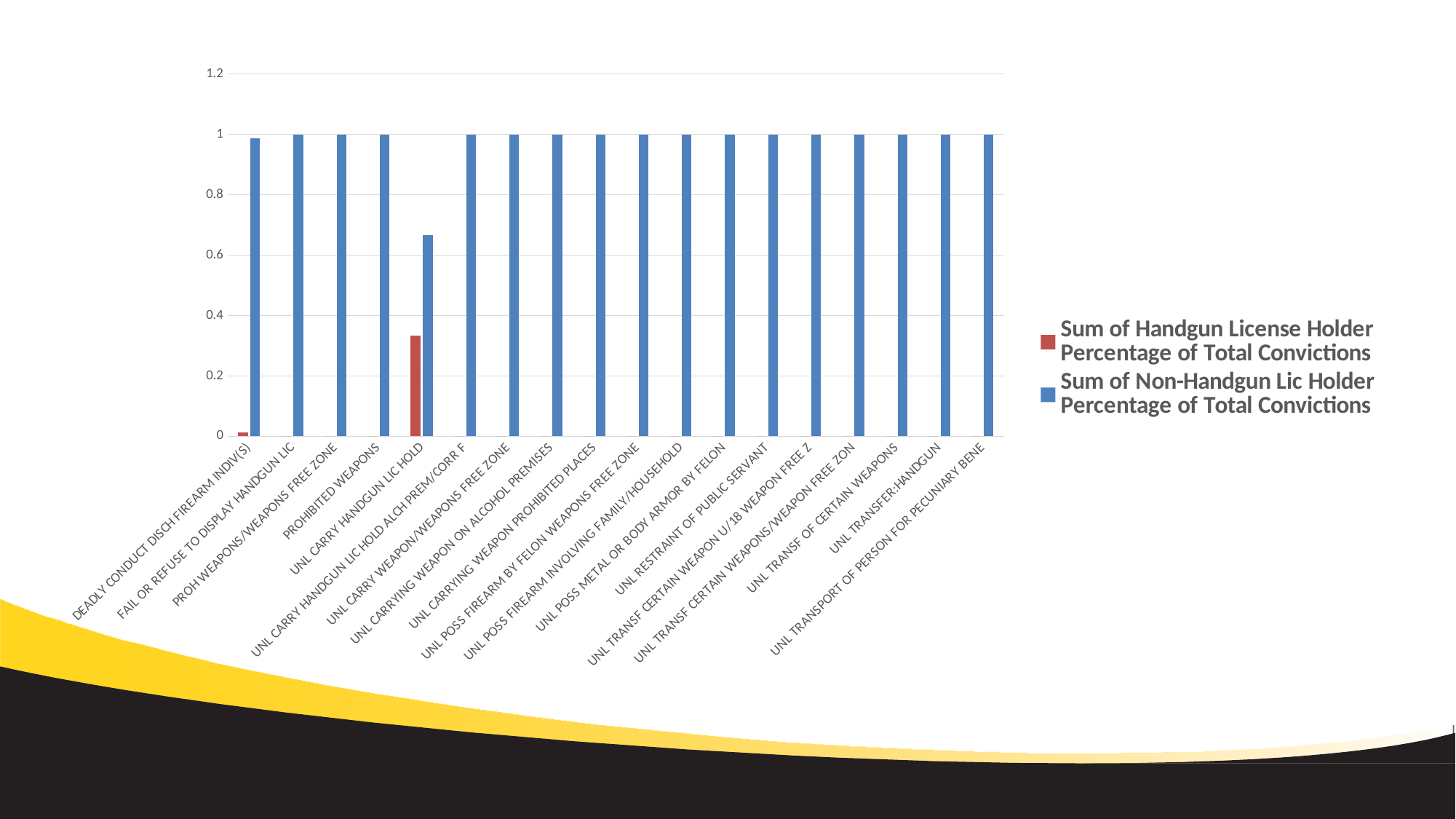

### Chart

| Category |  |  |
|---|---|---|
| DEADLY CONDUCT DISCH FIREARM INDIV(S) | 0.013423 | 0.986577 |
| FAIL OR REFUSE TO DISPLAY HANDGUN LIC | 0.0 | 1.0 |
| PROH WEAPONS/WEAPONS FREE ZONE | 0.0 | 1.0 |
| PROHIBITED WEAPONS | 0.0 | 1.0 |
| UNL CARRY HANDGUN LIC HOLD | 0.333333 | 0.666667 |
| UNL CARRY HANDGUN LIC HOLD ALCH PREM/CORR F | 0.0 | 1.0 |
| UNL CARRY WEAPON/WEAPONS FREE ZONE | 0.0 | 1.0 |
| UNL CARRYING WEAPON ON ALCOHOL PREMISES | 0.0 | 1.0 |
| UNL CARRYING WEAPON PROHIBITED PLACES | 0.0 | 1.0 |
| UNL POSS FIREARM BY FELON WEAPONS FREE ZONE | 0.0 | 1.0 |
| UNL POSS FIREARM INVOLVING FAMILY/HOUSEHOLD | 0.0 | 1.0 |
| UNL POSS METAL OR BODY ARMOR BY FELON | 0.0 | 1.0 |
| UNL RESTRAINT OF PUBLIC SERVANT | 0.0 | 1.0 |
| UNL TRANSF CERTAIN WEAPON U/18 WEAPON FREE Z | 0.0 | 1.0 |
| UNL TRANSF CERTAIN WEAPONS/WEAPON FREE ZON | 0.0 | 1.0 |
| UNL TRANSF OF CERTAIN WEAPONS | 0.0 | 1.0 |
| UNL TRANSFER:HANDGUN | 0.0 | 1.0 |
| UNL TRANSPORT OF PERSON FOR PECUNIARY BENE | 0.0 | 1.0 |